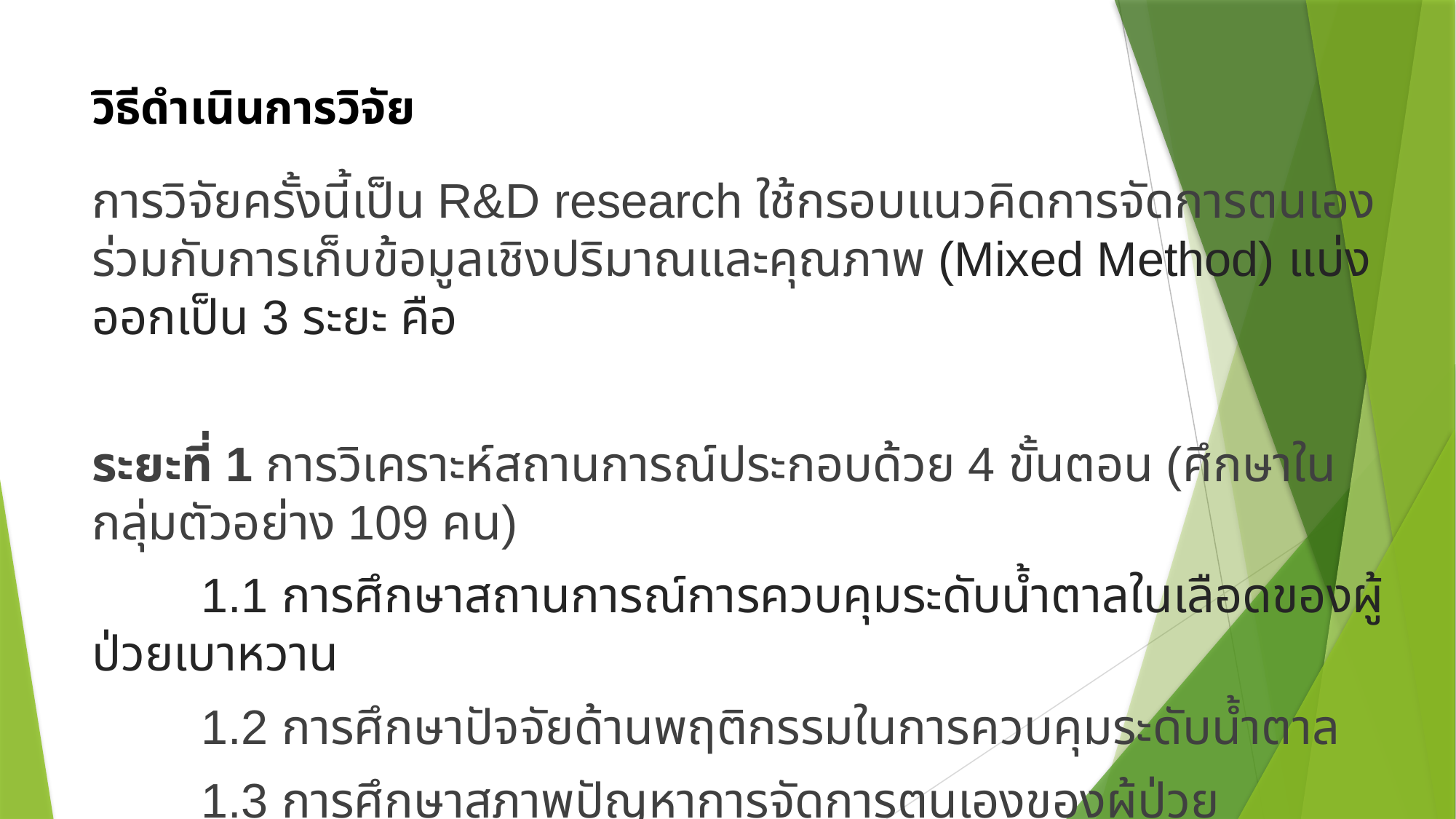

# วิธีดำเนินการวิจัย
การวิจัยครั้งนี้เป็น R&D research ใช้กรอบแนวคิดการจัดการตนเอง ร่วมกับการเก็บข้อมูลเชิงปริมาณและคุณภาพ (Mixed Method) แบ่งออกเป็น 3 ระยะ คือ

ระยะที่ 1 การวิเคราะห์สถานการณ์ประกอบด้วย 4 ขั้นตอน (ศึกษาในกลุ่มตัวอย่าง 109 คน)
	1.1 การศึกษาสถานการณ์การควบคุมระดับน้ำตาลในเลือดของผู้ป่วยเบาหวาน
	1.2 การศึกษาปัจจัยด้านพฤติกรรมในการควบคุมระดับน้ำตาล
	1.3 การศึกษาสภาพปัญหาการจัดการตนเองของผู้ป่วย